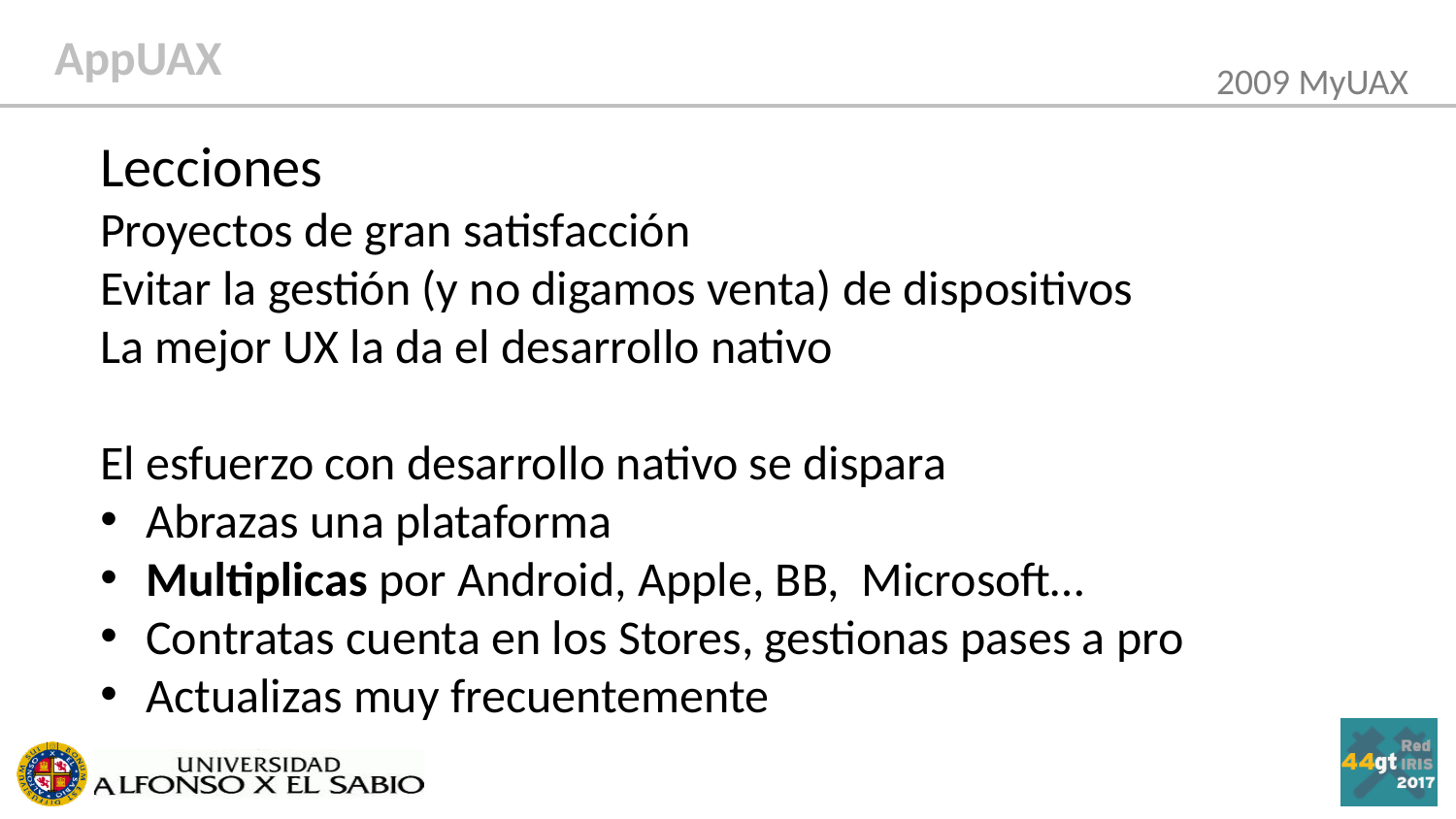

2009 MyUAX
Lecciones
Proyectos de gran satisfacción
Evitar la gestión (y no digamos venta) de dispositivos
La mejor UX la da el desarrollo nativo

El esfuerzo con desarrollo nativo se dispara
Abrazas una plataforma
Multiplicas por Android, Apple, BB,  Microsoft…
Contratas cuenta en los Stores, gestionas pases a pro
Actualizas muy frecuentemente